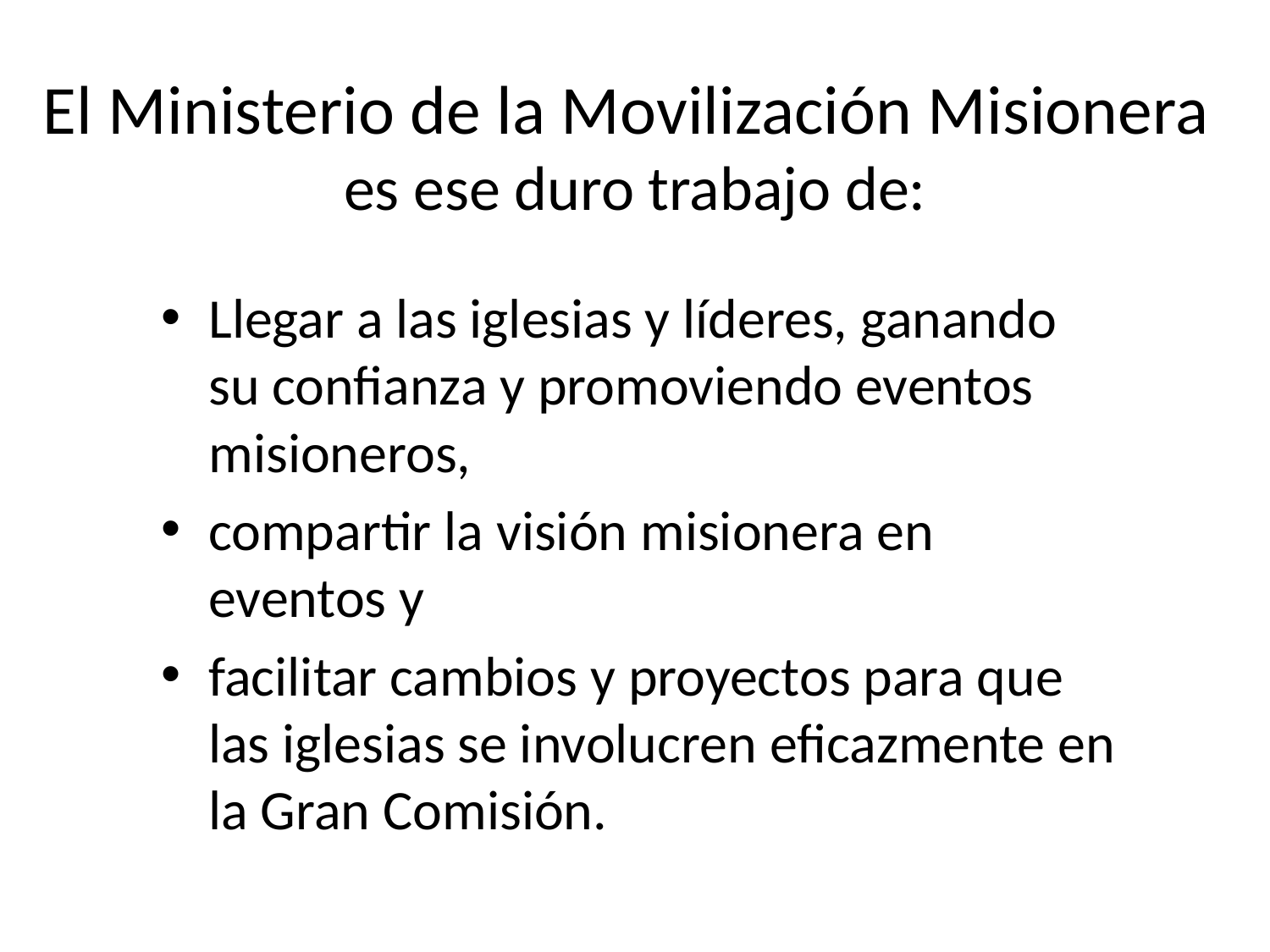

# El Ministerio de la Movilización Misionera es ese duro trabajo de:
Llegar a las iglesias y líderes, ganando su confianza y promoviendo eventos misioneros,
compartir la visión misionera en eventos y
facilitar cambios y proyectos para que las iglesias se involucren eficazmente en la Gran Comisión.